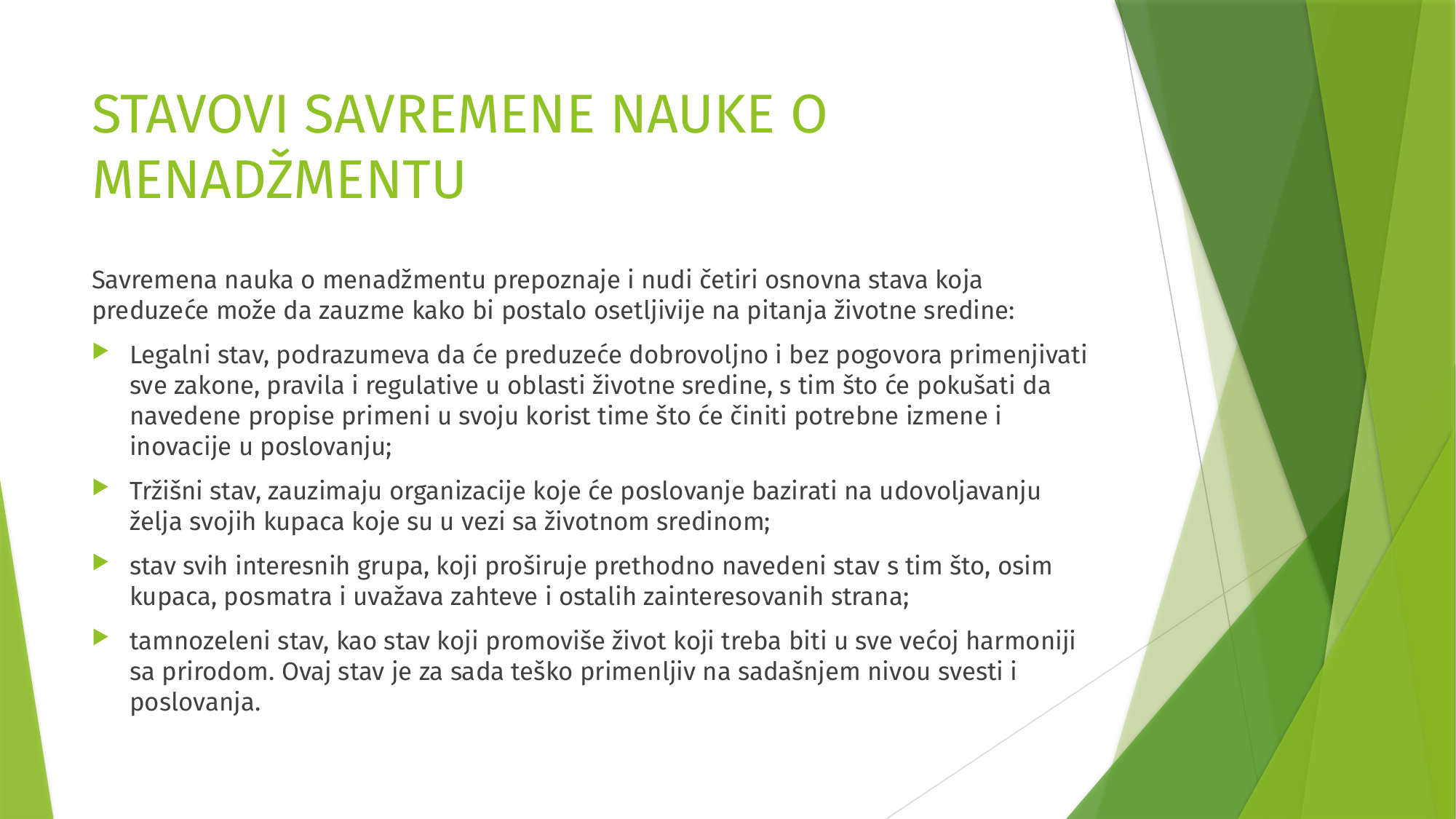

# STAVOVI SAVREMENE NAUKE O MENADŽMENTU
Savremena nauka o menadžmentu prepoznaje i nudi četiri osnovna stava koja preduzeće može da zauzme kako bi postalo osetljivije na pitanja životne sredine:
Legalni stav, podrazumeva da će preduzeće dobrovoljno i bez pogovora primenjivati sve zakone, pravila i regulative u oblasti životne sredine, s tim što će pokušati da navedene propise primeni u svoju korist time što će činiti potrebne izmene i inovacije u poslovanju;
Tržišni stav, zauzimaju organizacije koje će poslovanje bazirati na udovoljavanju želja svojih kupaca koje su u vezi sa životnom sredinom;
stav svih interesnih grupa, koji proširuje prethodno navedeni stav s tim što, osim kupaca, posmatra i uvažava zahteve i ostalih zainteresovanih strana;
tamnozeleni stav, kao stav koji promoviše život koji treba biti u sve većoj harmoniji sa prirodom. Ovaj stav je za sada teško primenljiv na sadašnjem nivou svesti i poslovanja.